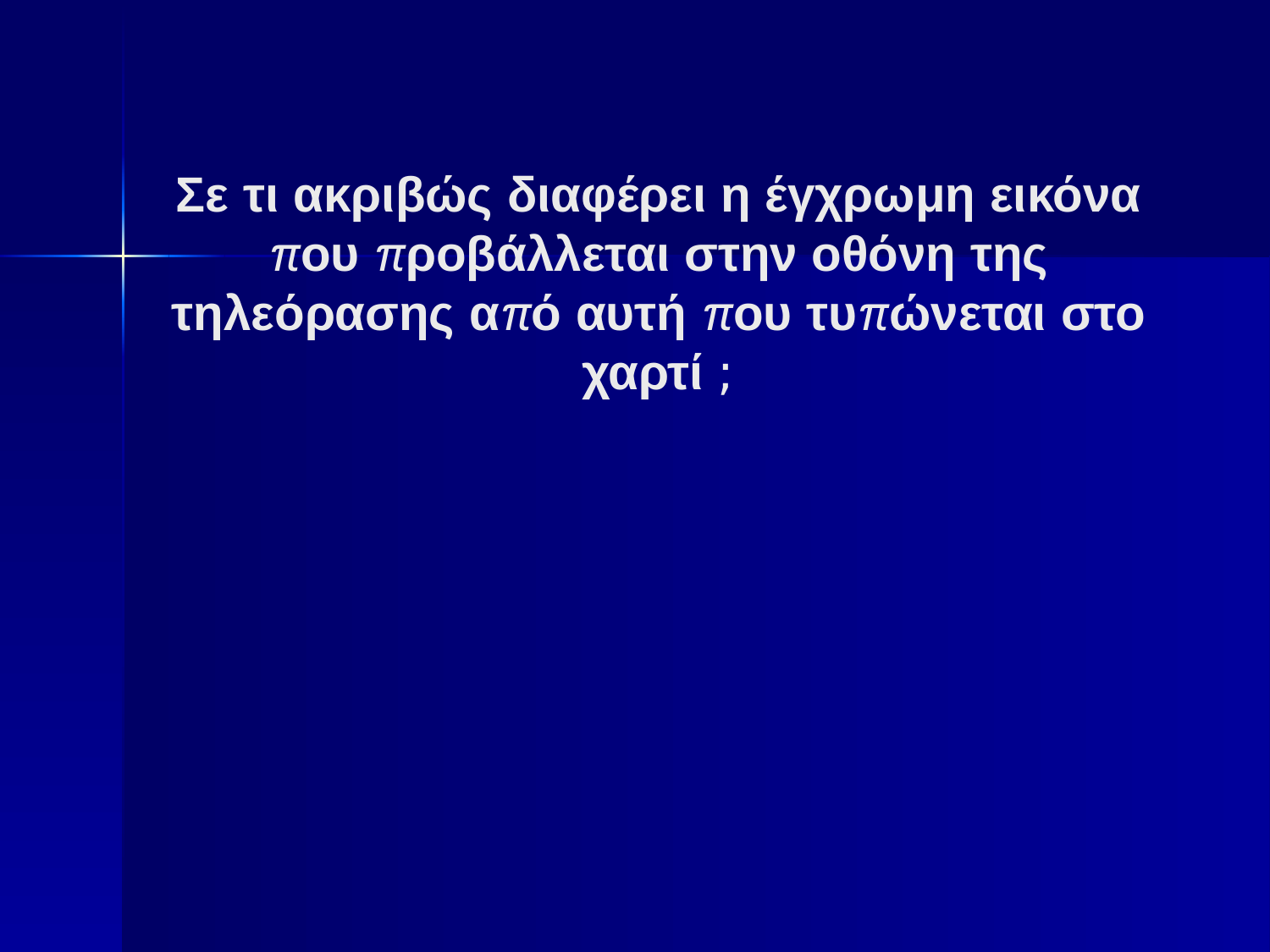

# Σε τι ακριβώς διαφέρει η έγχρωμη εικόνα που προβάλλεται στην οθόνη της τηλεόρασης από αυτή που τυπώνεται στο χαρτί ;